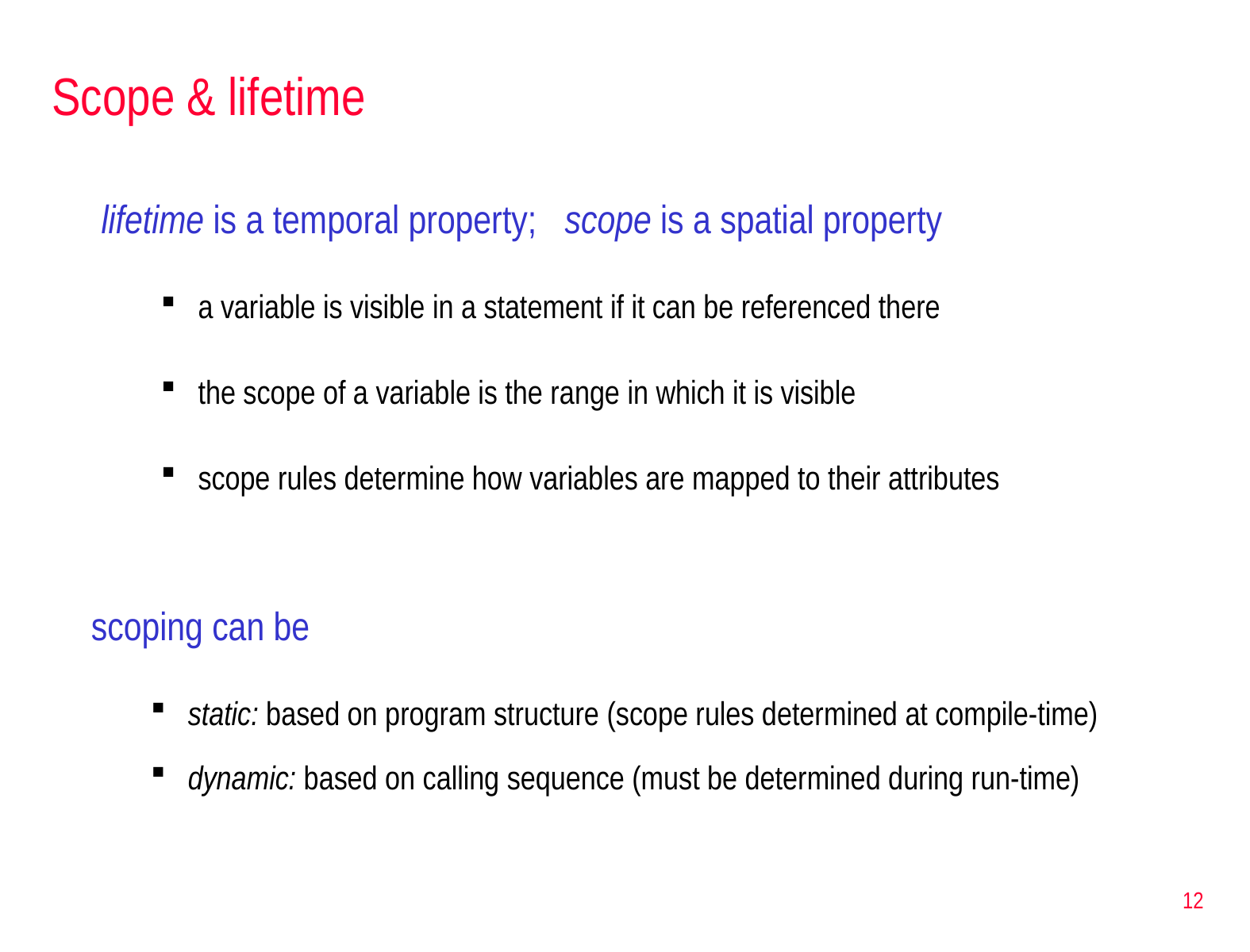

# Scope & lifetime
lifetime is a temporal property;   scope is a spatial property

a variable is visible in a statement if it can be referenced there

the scope of a variable is the range in which it is visible

scope rules determine how variables are mapped to their attributes
scoping can be

static: based on program structure (scope rules determined at compile-time)

dynamic: based on calling sequence (must be determined during run-time)
12